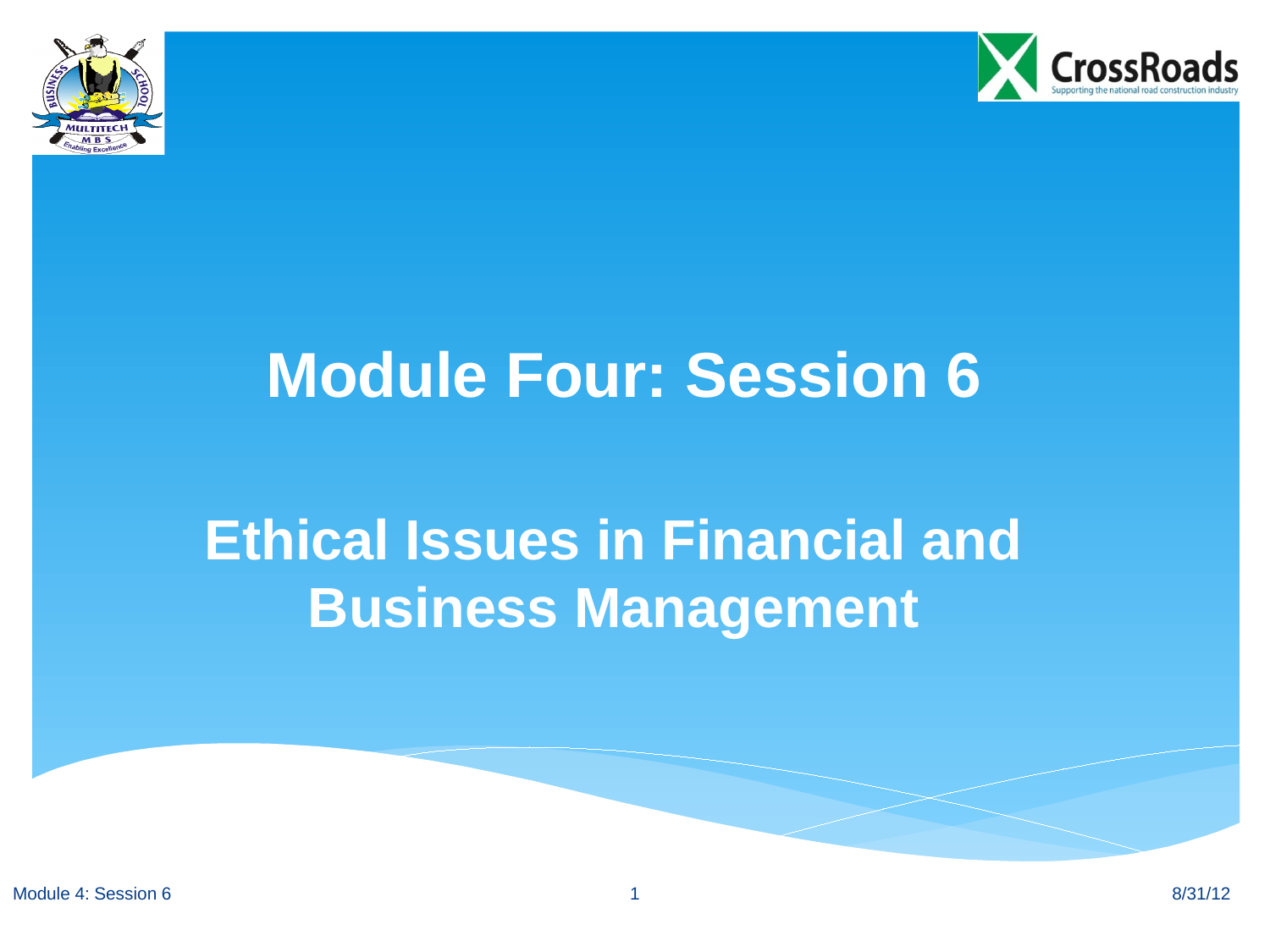

# Module Four: Session 6
Ethical Issues in Financial and Business Management
Module 4: Session 6
1
8/31/12